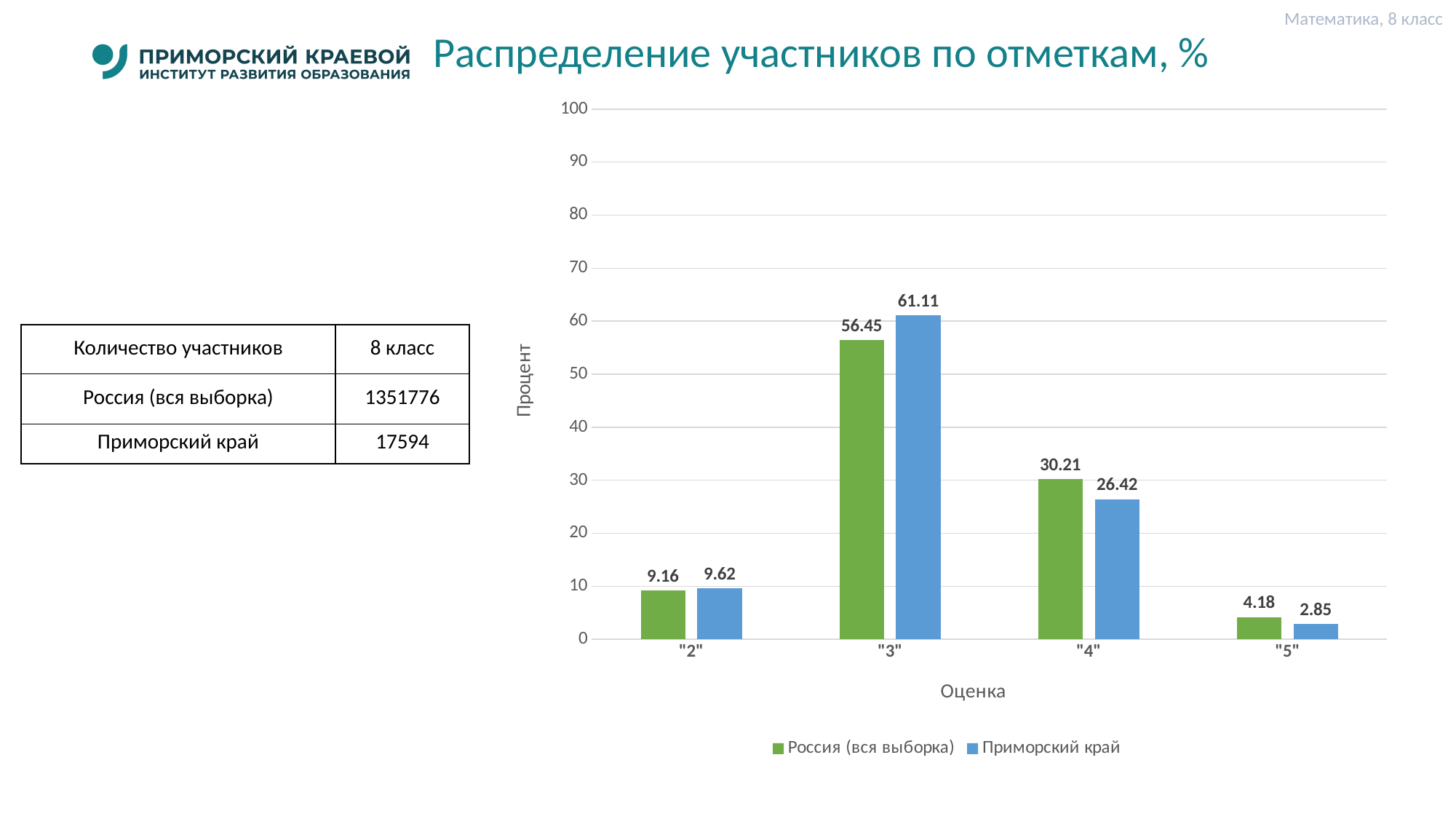

Математика, 8 класс
# Распределение участников по отметкам, %

### Chart

| Category | Россия (вся выборка) | Приморский край |
|---|---|---|
| "2" | 9.16 | 9.62 |
| "3" | 56.45 | 61.11 |
| "4" | 30.21 | 26.42 |
| "5" | 4.18 | 2.85 |
| Количество участников | 8 класс |
| --- | --- |
| Россия (вся выборка) | 1351776 |
| Приморский край | 17594 |